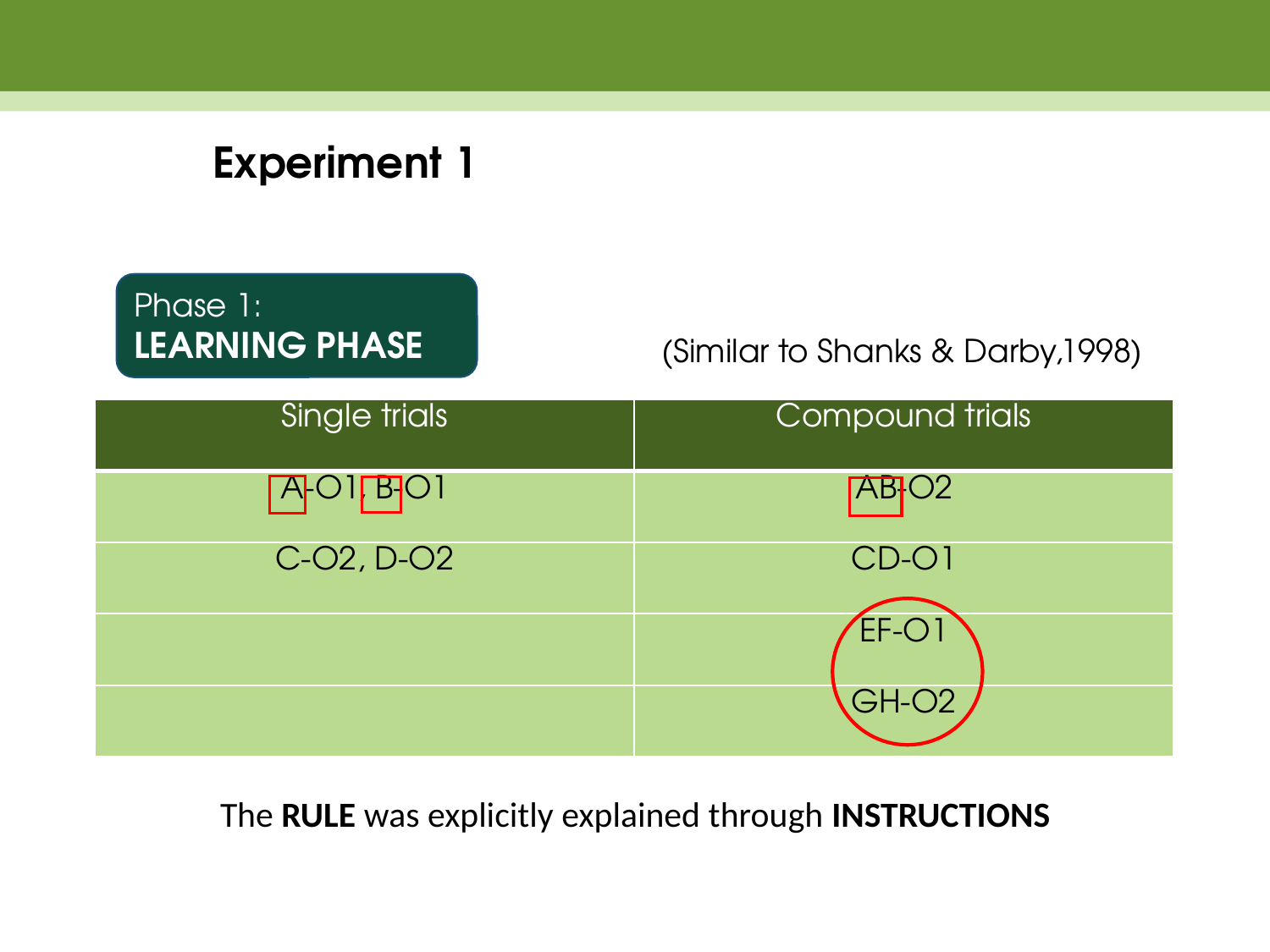

# Experiment 1

Phase 1:
LEARNING PHASE
(Similar to Shanks & Darby,1998)
| Single trials | Compound trials |
| --- | --- |
| A-O1, B-O1 | AB-O2 |
| C-O2, D-O2 | CD-O1 |
|  | EF-O1 |
|  | GH-O2 |

The RULE was explicitly explained through INSTRUCTIONS